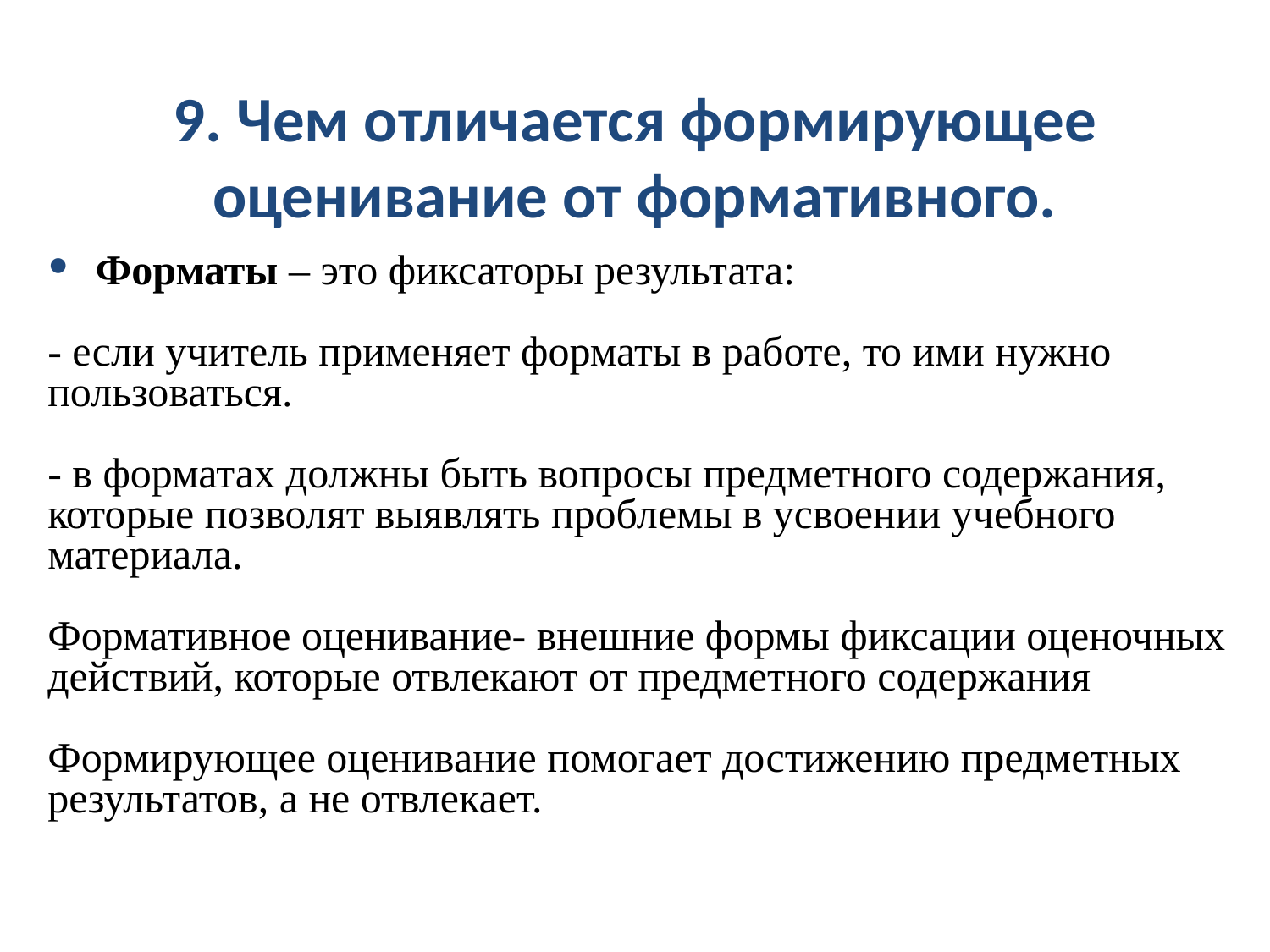

9. Чем отличается формирующее оценивание от формативного.
Форматы – это фиксаторы результата:

- если учитель применяет форматы в работе, то ими нужно пользоваться.

- в форматах должны быть вопросы предметного содержания, которые позволят выявлять проблемы в усвоении учебного материала.

Формативное оценивание- внешние формы фиксации оценочных действий, которые отвлекают от предметного содержания

Формирующее оценивание помогает достижению предметных результатов, а не отвлекает.